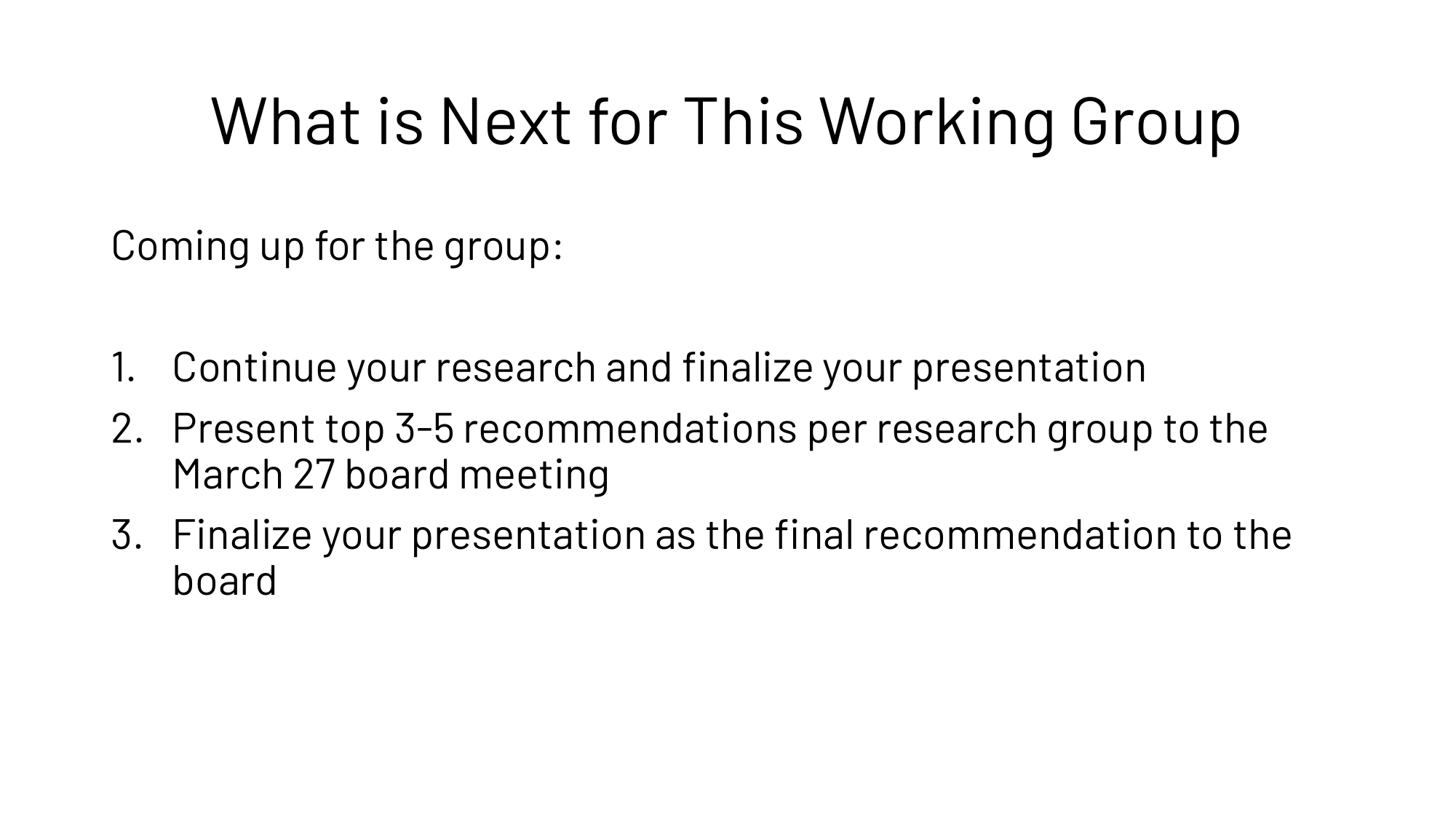

# What is Next for This Working Group
Coming up for the group:

Continue your research and finalize your presentation
Present top 3-5 recommendations per research group to the March 27 board meeting
Finalize your presentation as the final recommendation to the board